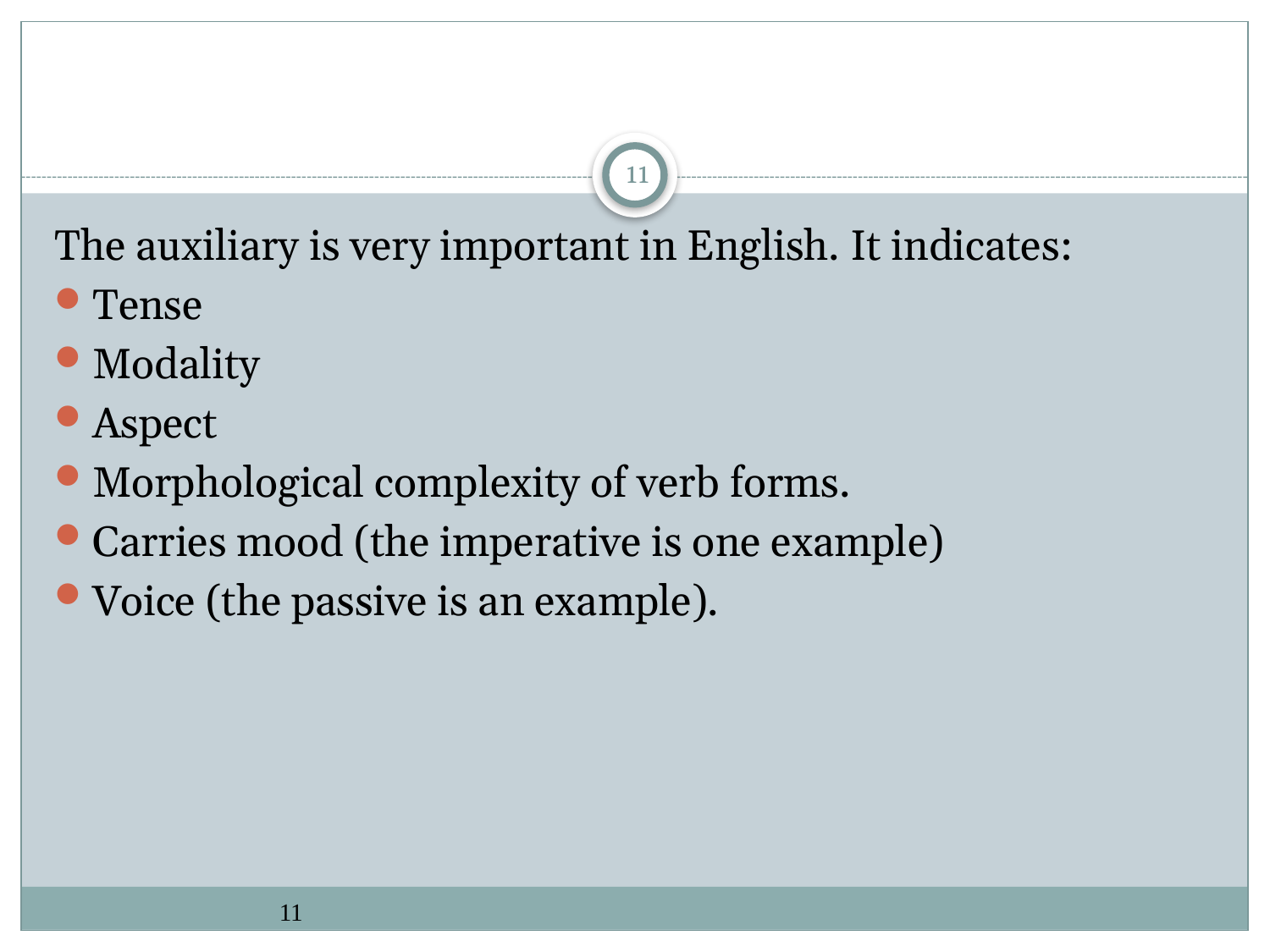

#
11
The auxiliary is very important in English. It indicates:
Tense
Modality
Aspect
Morphological complexity of verb forms.
Carries mood (the imperative is one example)
Voice (the passive is an example).
11